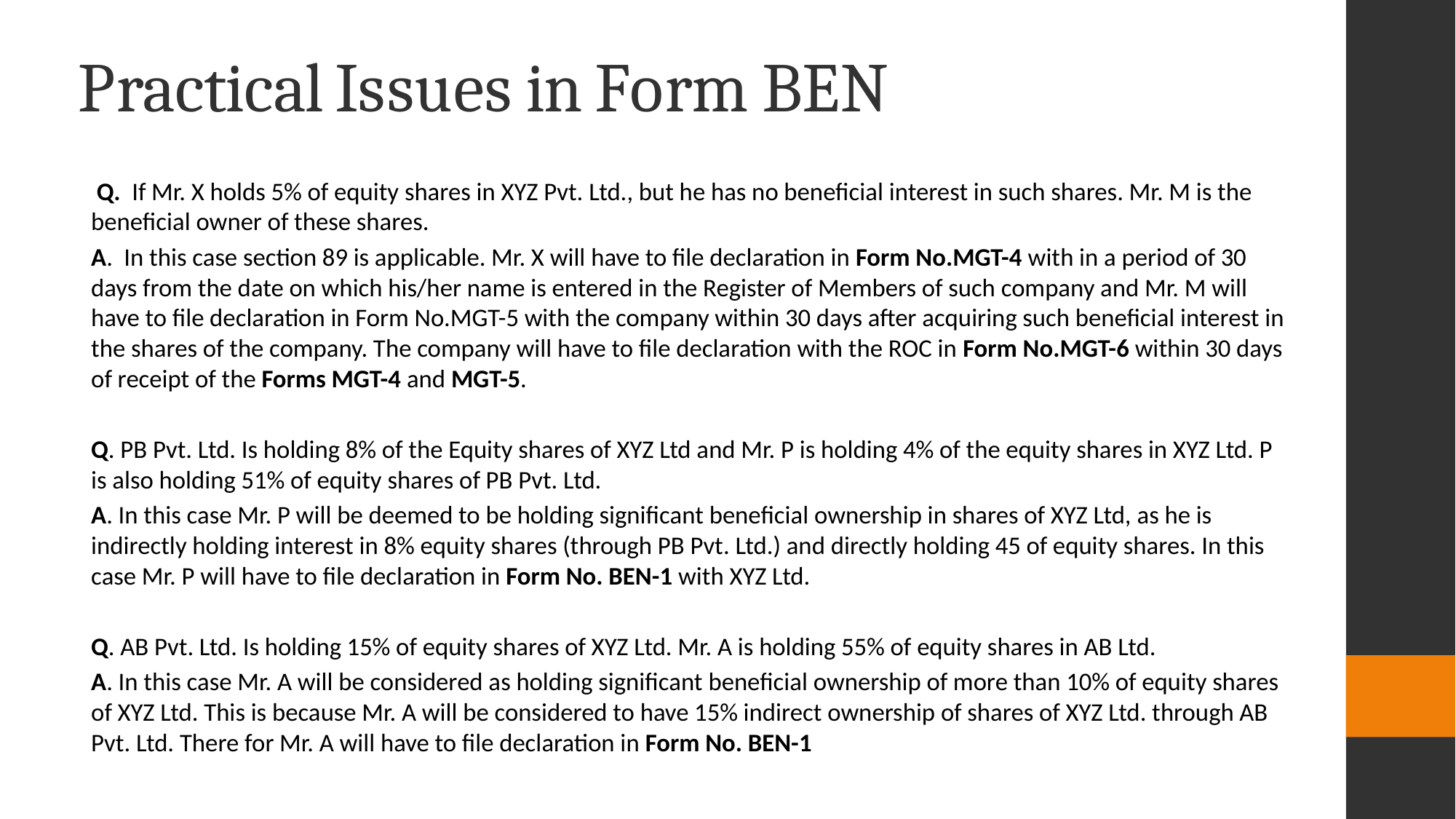

# Practical Issues in Form BEN
 Q.  If Mr. X holds 5% of equity shares in XYZ Pvt. Ltd., but he has no beneficial interest in such shares. Mr. M is the beneficial owner of these shares.
A.  In this case section 89 is applicable. Mr. X will have to file declaration in Form No.MGT-4 with in a period of 30 days from the date on which his/her name is entered in the Register of Members of such company and Mr. M will have to file declaration in Form No.MGT-5 with the company within 30 days after acquiring such beneficial interest in the shares of the company. The company will have to file declaration with the ROC in Form No.MGT-6 within 30 days of receipt of the Forms MGT-4 and MGT-5.

Q. PB Pvt. Ltd. Is holding 8% of the Equity shares of XYZ Ltd and Mr. P is holding 4% of the equity shares in XYZ Ltd. P is also holding 51% of equity shares of PB Pvt. Ltd.
A. In this case Mr. P will be deemed to be holding significant beneficial ownership in shares of XYZ Ltd, as he is indirectly holding interest in 8% equity shares (through PB Pvt. Ltd.) and directly holding 45 of equity shares. In this case Mr. P will have to file declaration in Form No. BEN-1 with XYZ Ltd.

Q. AB Pvt. Ltd. Is holding 15% of equity shares of XYZ Ltd. Mr. A is holding 55% of equity shares in AB Ltd.
A. In this case Mr. A will be considered as holding significant beneficial ownership of more than 10% of equity shares of XYZ Ltd. This is because Mr. A will be considered to have 15% indirect ownership of shares of XYZ Ltd. through AB Pvt. Ltd. There for Mr. A will have to file declaration in Form No. BEN-1